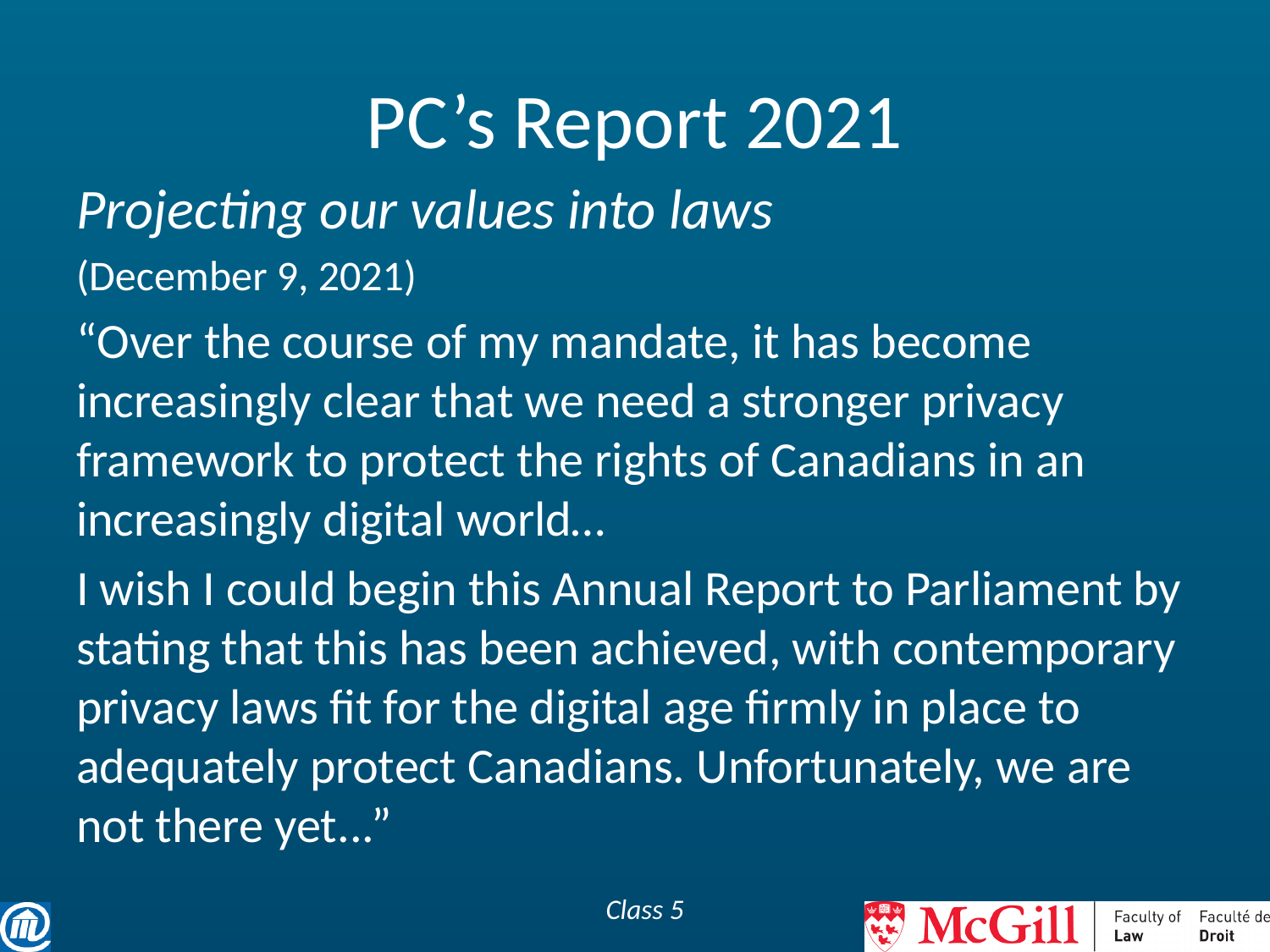

# PC’s Report 2021
Projecting our values into laws
(December 9, 2021)
“Over the course of my mandate, it has become increasingly clear that we need a stronger privacy framework to protect the rights of Canadians in an increasingly digital world…
I wish I could begin this Annual Report to Parliament by stating that this has been achieved, with contemporary privacy laws fit for the digital age firmly in place to adequately protect Canadians. Unfortunately, we are not there yet...”
Class 5